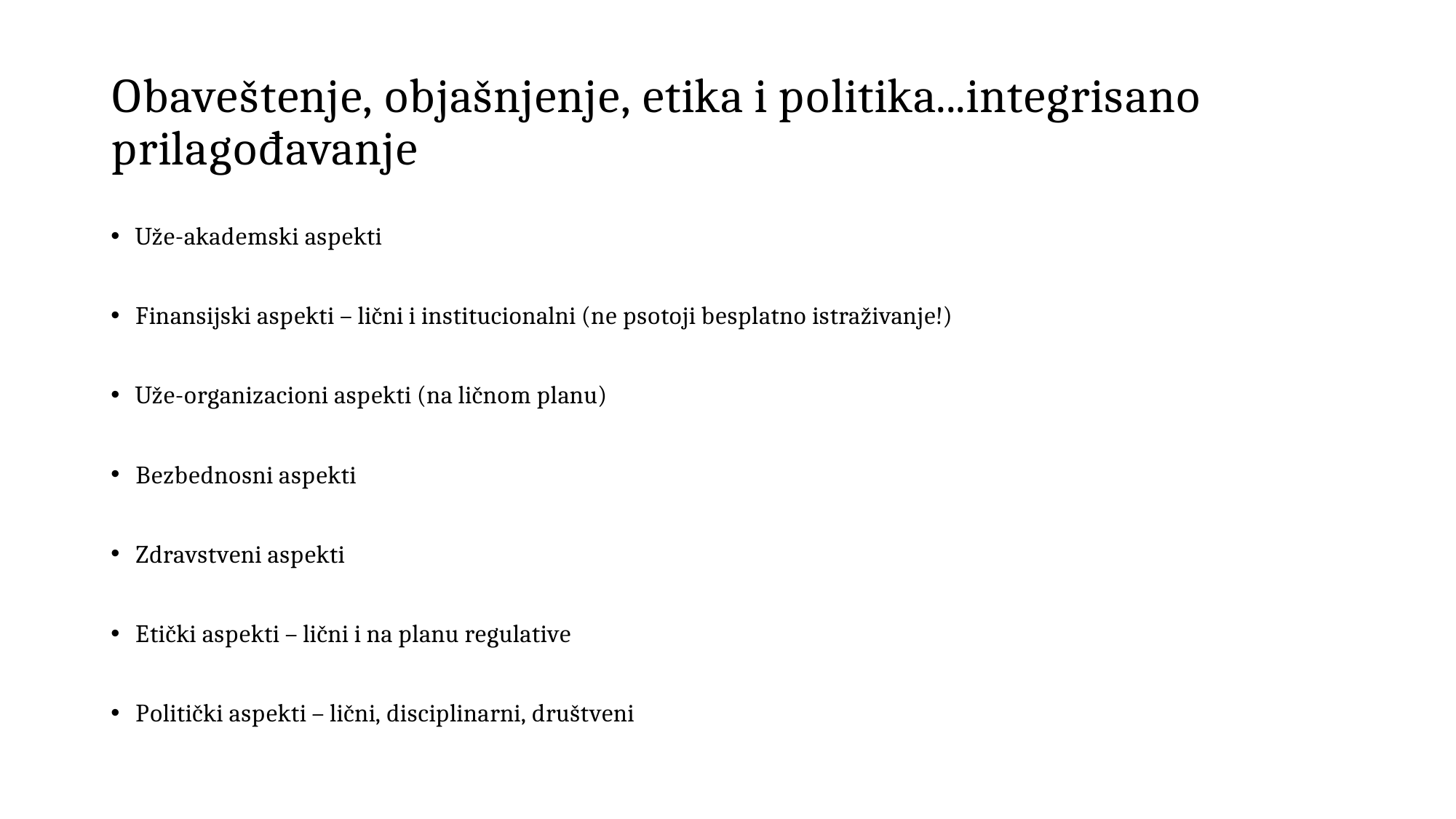

# Obaveštenje, objašnjenje, etika i politika...integrisano prilagođavanje
Uže-akademski aspekti

Finansijski aspekti – lični i institucionalni (ne psotoji besplatno istraživanje!)

Uže-organizacioni aspekti (na ličnom planu)

Bezbednosni aspekti

Zdravstveni aspekti

Etički aspekti – lični i na planu regulative

Politički aspekti – lični, disciplinarni, društveni